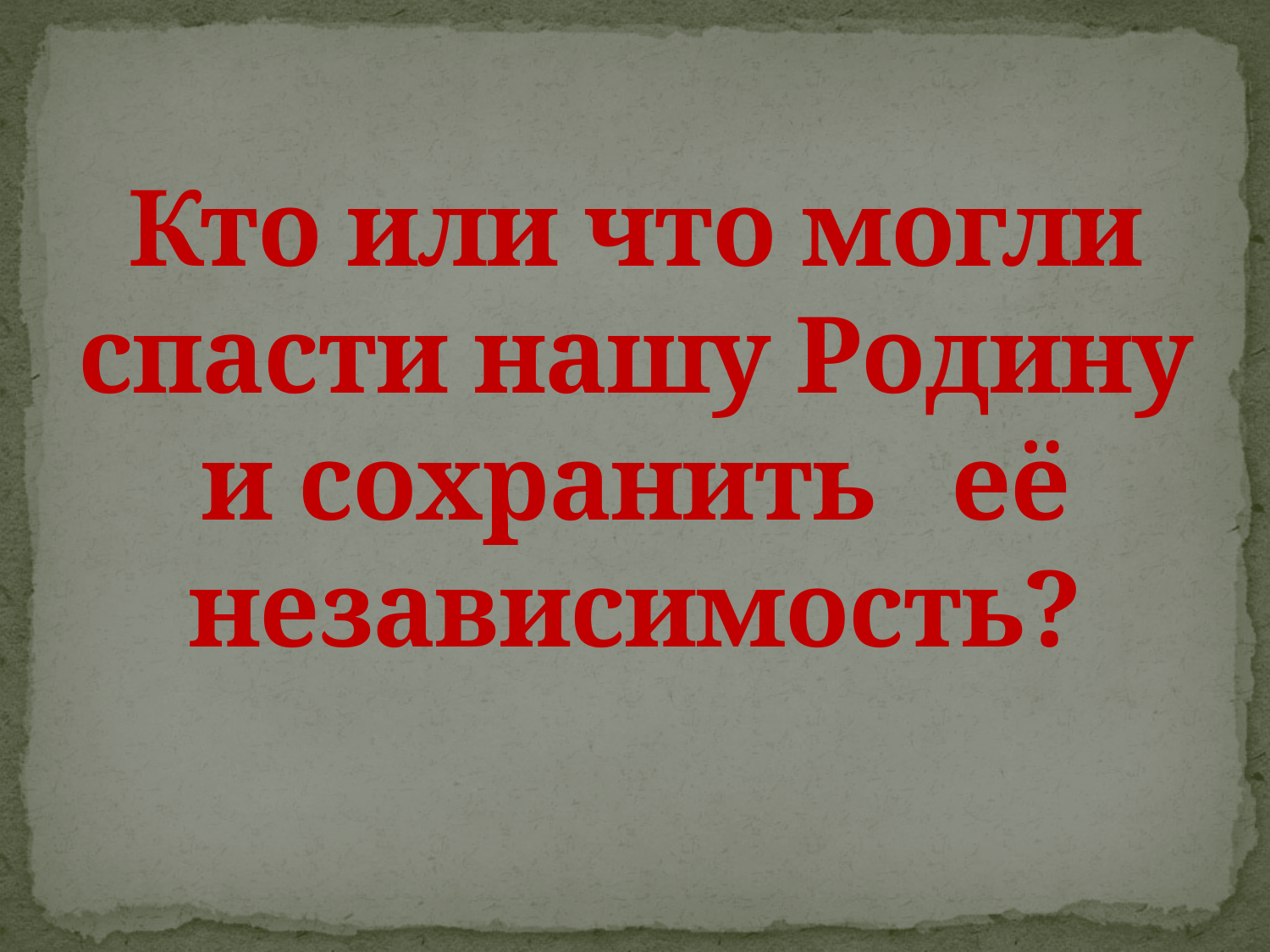

# Кто или что могли спасти нашу Родину и сохранить   её независимость?